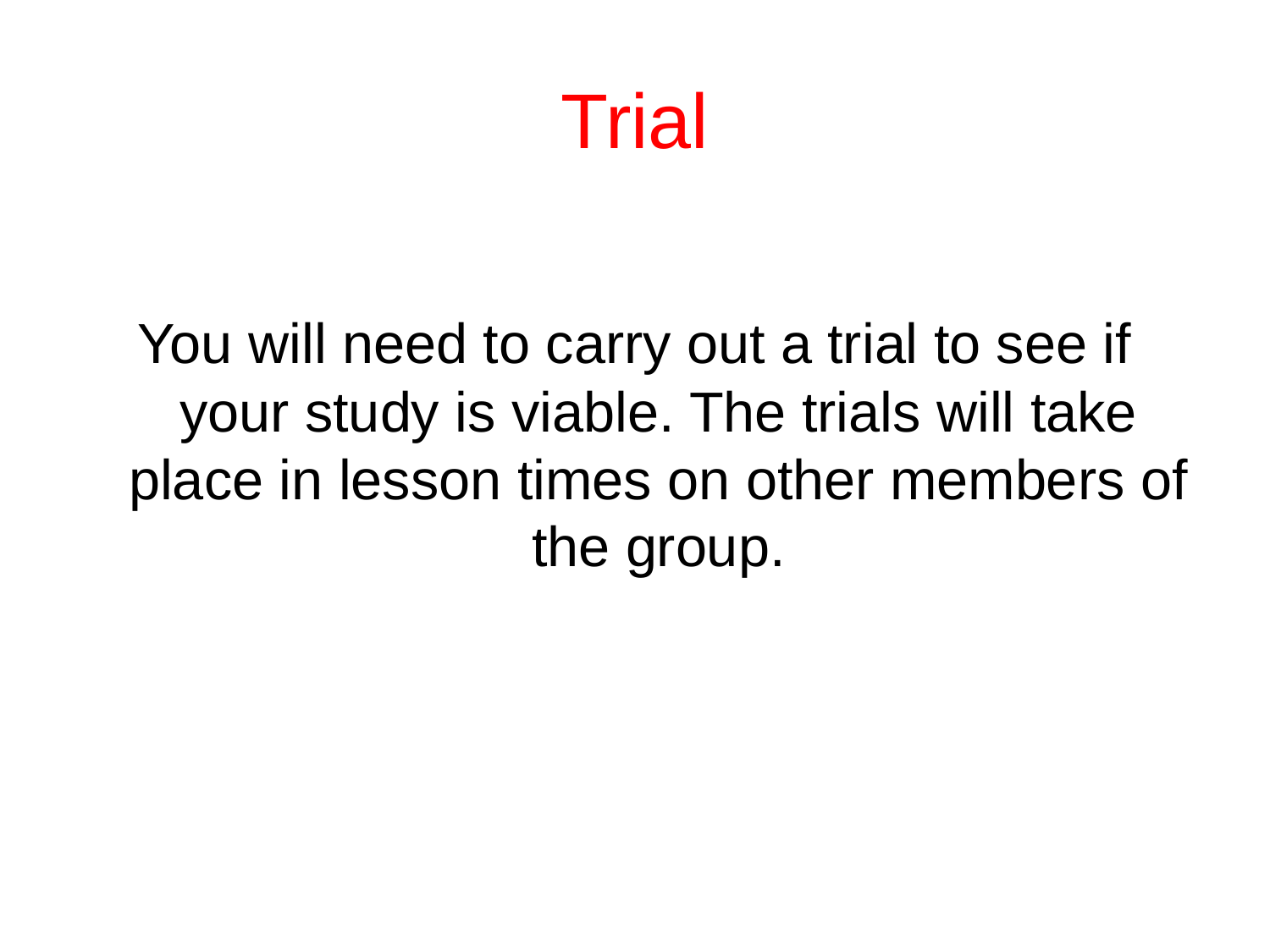

# Trial

You will need to carry out a trial to see if your study is viable. The trials will take place in lesson times on other members of the group.